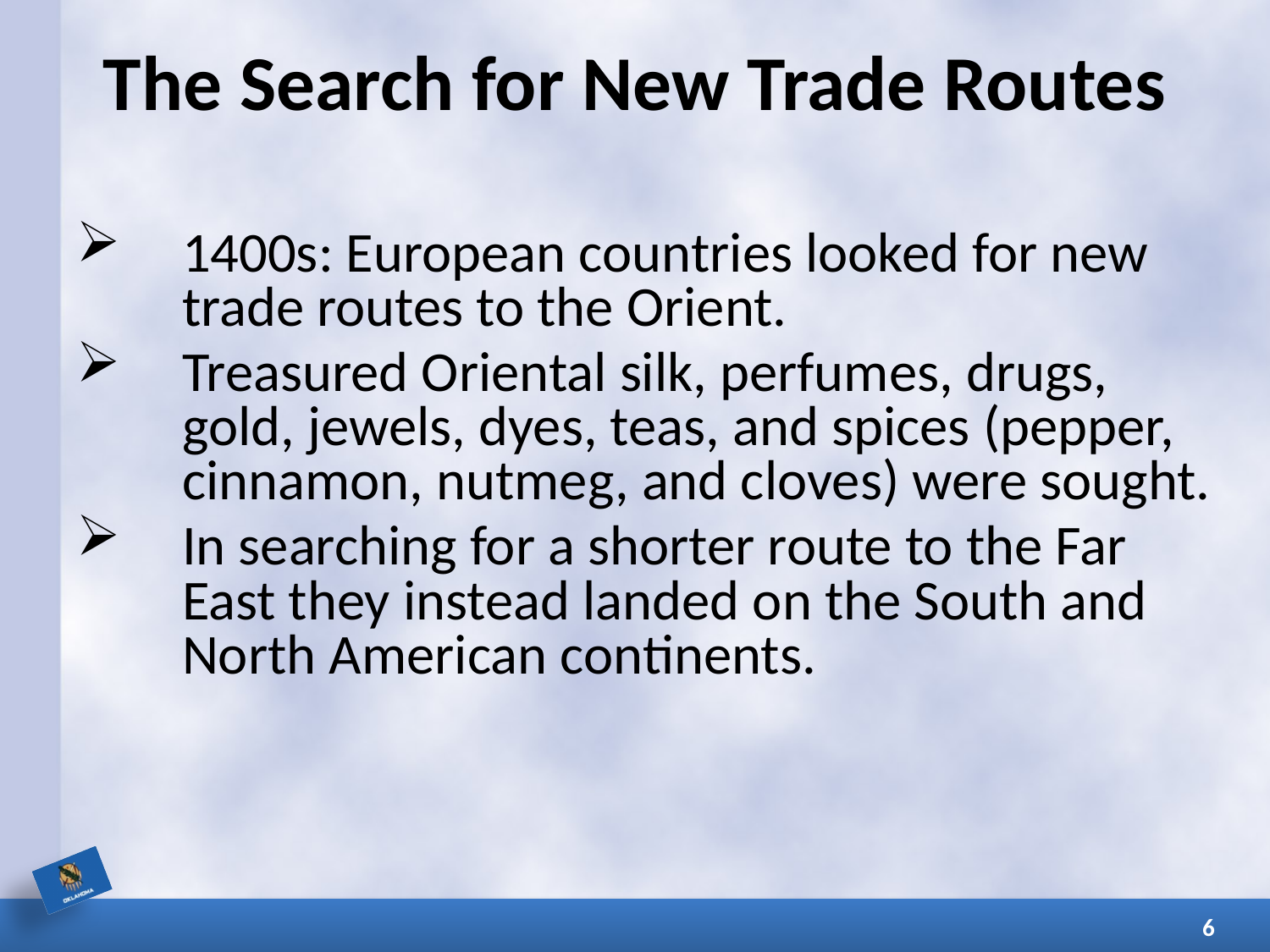

# The Search for New Trade Routes
1400s: European countries looked for new trade routes to the Orient.
Treasured Oriental silk, perfumes, drugs, gold, jewels, dyes, teas, and spices (pepper, cinnamon, nutmeg, and cloves) were sought.
In searching for a shorter route to the Far East they instead landed on the South and North American continents.
6